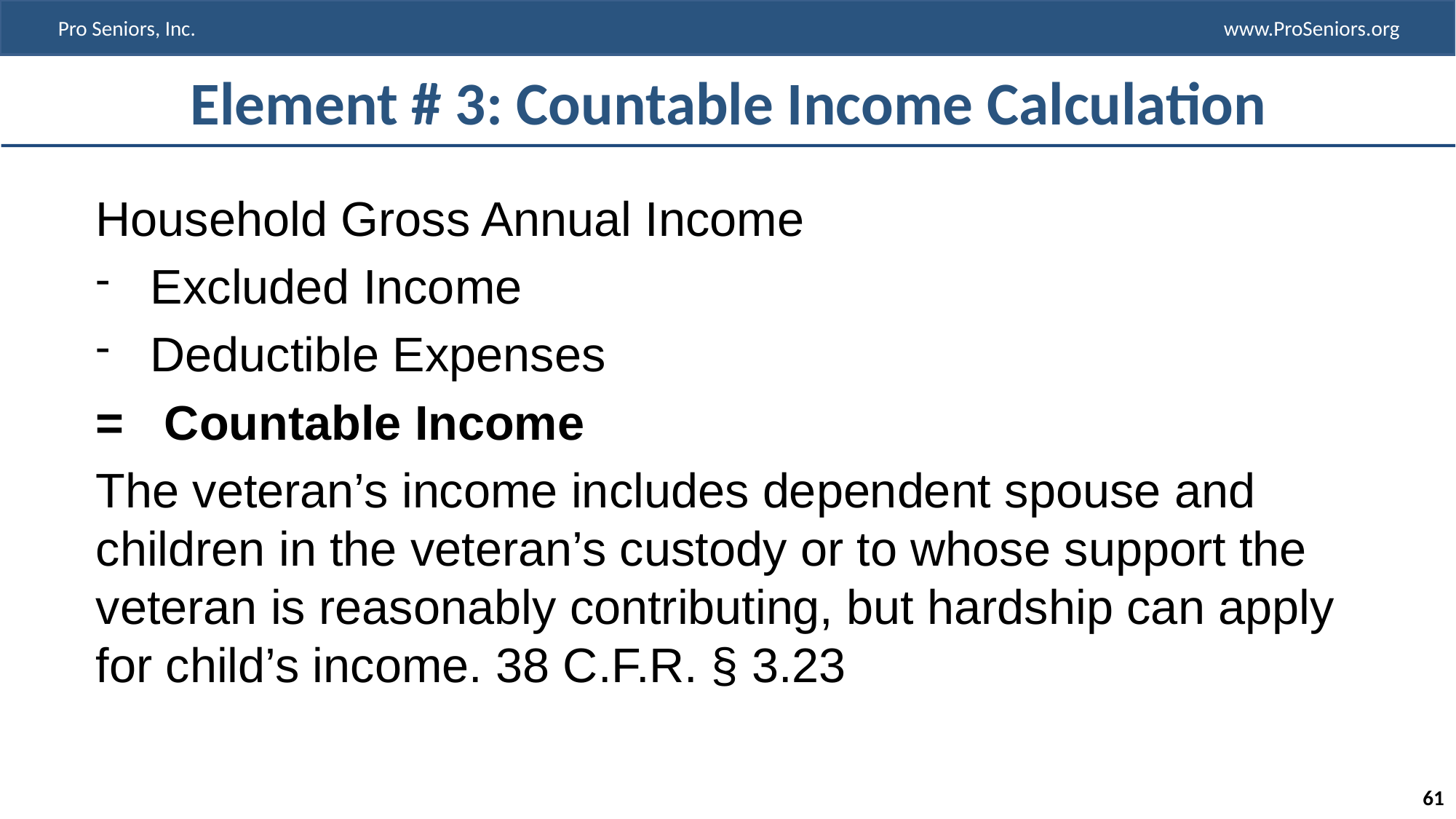

# Element # 3: Countable Income Calculation
Household Gross Annual Income
Excluded Income
Deductible Expenses
=   Countable Income
The veteran’s income includes dependent spouse and children in the veteran’s custody or to whose support the veteran is reasonably contributing, but hardship can apply for child’s income. 38 C.F.R. § 3.23
61